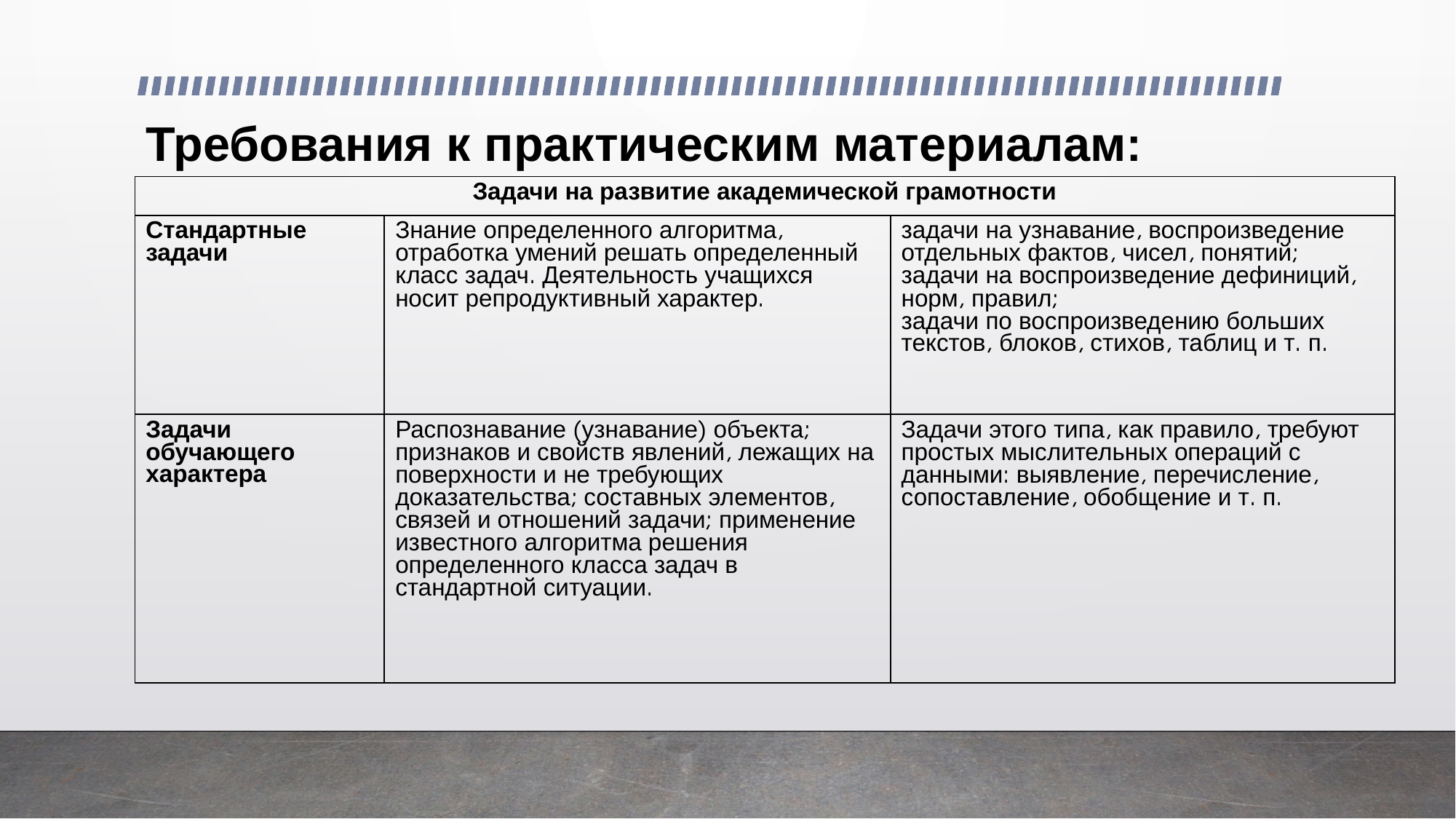

# Требования к практическим материалам:
| Задачи на развитие академической грамотности |  |  |
| --- | --- | --- |
| Стандартные задачи | Знание определенного алгоритма, отработка умений решать определенный класс задач. Деятельность учащихся носит репродуктивный характер. | задачи на узнавание, воспроизведение отдельных фактов, чисел, понятий; задачи на воспроизведение дефиниций, норм, правил; задачи по воспроизведению больших текстов, блоков, стихов, таблиц и т. п. |
| Задачи обучающего характера | Распознавание (узнавание) объекта; признаков и свойств явлений, лежащих на поверхности и не требующих доказательства; составных элементов, связей и отношений задачи; применение известного алгоритма решения определенного класса задач в стандартной ситуации. | Задачи этого типа, как правило, требуют простых мыслительных операций с данными: выявление, перечисление, сопоставление, обобщение и т. п. |